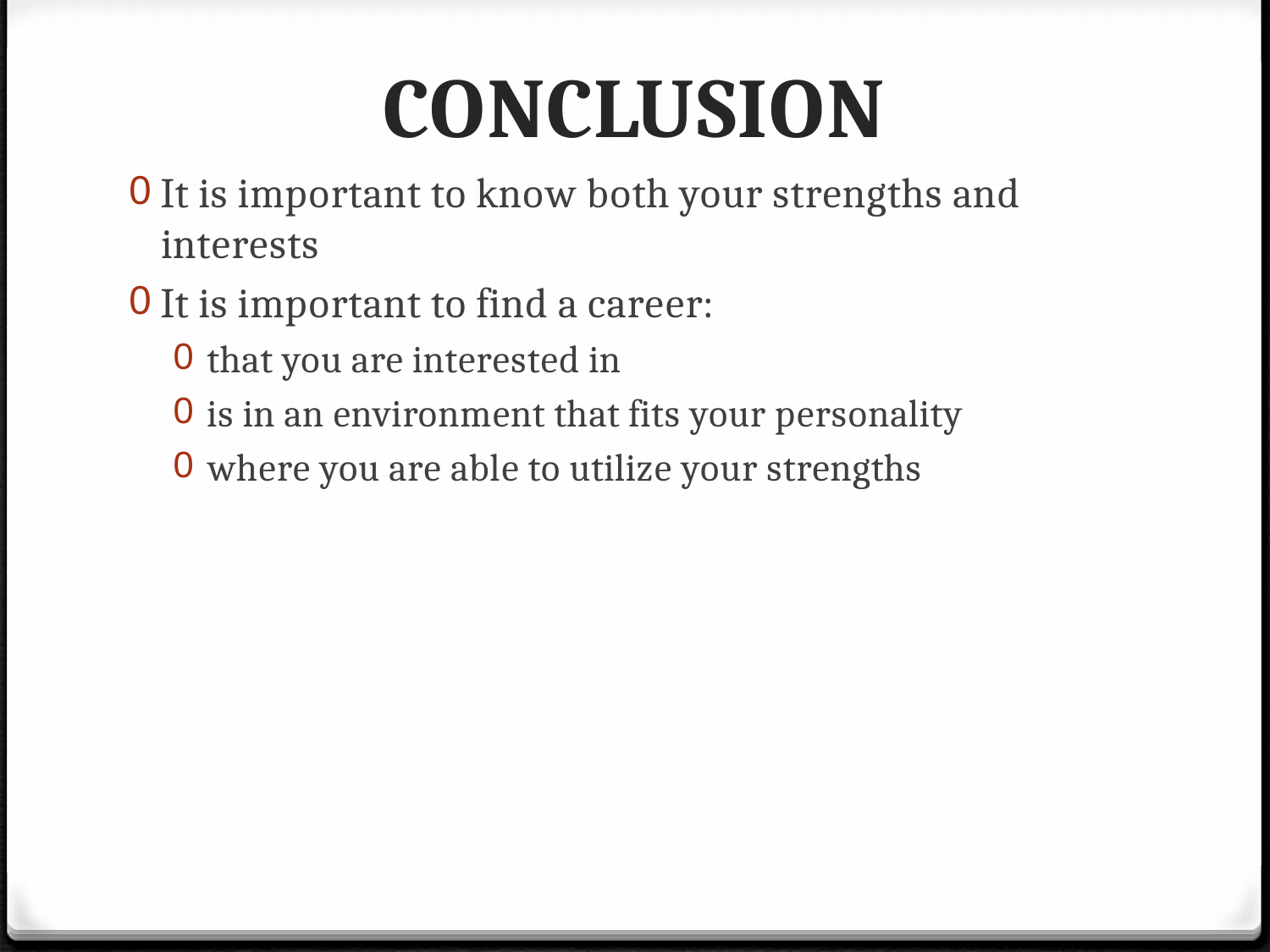

# CONCLUSION
It is important to know both your strengths and interests
It is important to find a career:
that you are interested in
is in an environment that fits your personality
where you are able to utilize your strengths